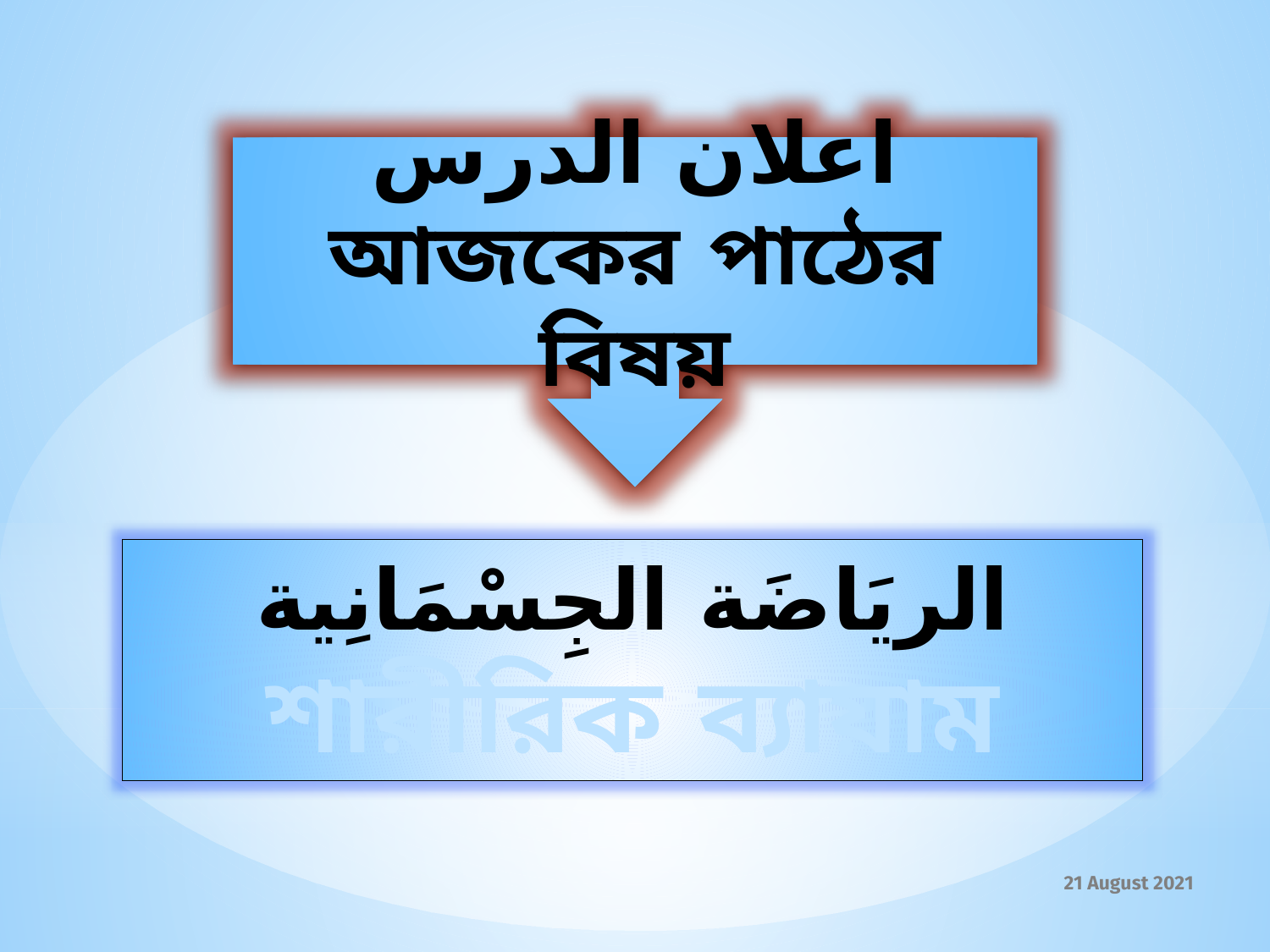

اعلان الدرس
আজকের পাঠের বিষয়
الريَاضَة الجِسْمَانِية
শারীরিক ব্যায়াম
21 August 2021